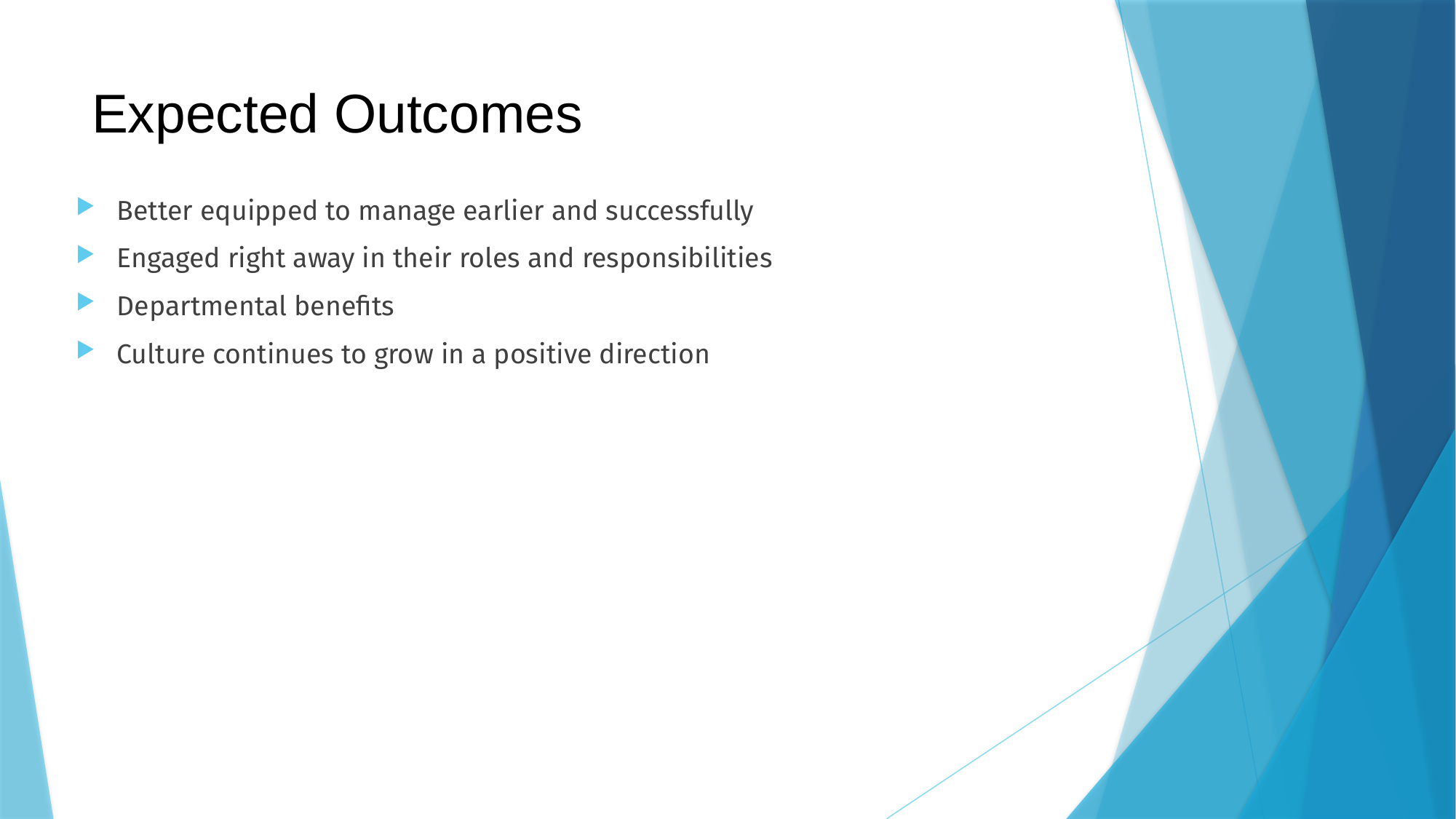

# Expected Outcomes
Better equipped to manage earlier and successfully
Engaged right away in their roles and responsibilities
Departmental benefits
Culture continues to grow in a positive direction